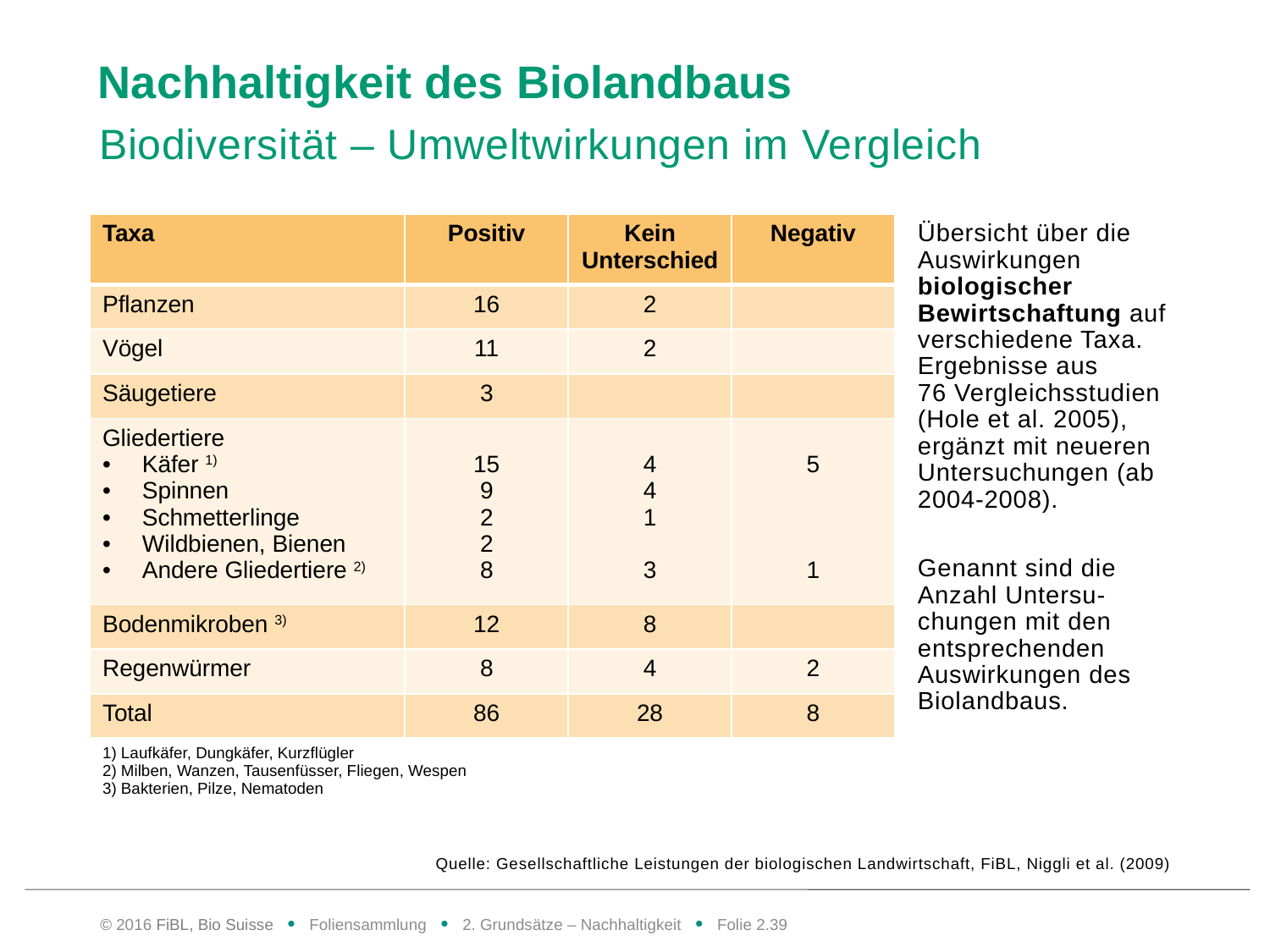

# Nachhaltigkeit des Biolandbaus
Biodiversität – Umweltwirkungen im Vergleich
| Taxa | Positiv | Kein Unterschied | Negativ |
| --- | --- | --- | --- |
| Pflanzen | 16 | 2 |  |
| Vögel | 11 | 2 |  |
| Säugetiere | 3 |  |  |
| Gliedertiere Käfer 1) Spinnen Schmetterlinge Wildbienen, Bienen Andere Gliedertiere 2) | 15 9 2 2 8 | 4 4 1 3 | 5 1 |
| Bodenmikroben 3) | 12 | 8 |  |
| Regenwürmer | 8 | 4 | 2 |
| Total | 86 | 28 | 8 |
| 1) Laufkäfer, Dungkäfer, Kurzflügler 2) Milben, Wanzen, Tausenfüsser, Fliegen, Wespen 3) Bakterien, Pilze, Nematoden |  |  |  |
Übersicht über die Auswirkungen biologischer Bewirtschaftung auf verschiedene Taxa. Ergebnisse aus
76 Vergleichsstudien (Hole et al. 2005), ergänzt mit neueren Untersuchungen (ab 2004-2008).
Genannt sind die Anzahl Untersu-chungen mit den entsprechenden Auswirkungen des Biolandbaus.

Quelle: Gesellschaftliche Leistungen der biologischen Landwirtschaft, FiBL, Niggli et al. (2009)

© 2016 FiBL, Bio Suisse   •   Foliensammlung   •   2. Grundsätze – Nachhaltigkeit   •   Folie 2.39